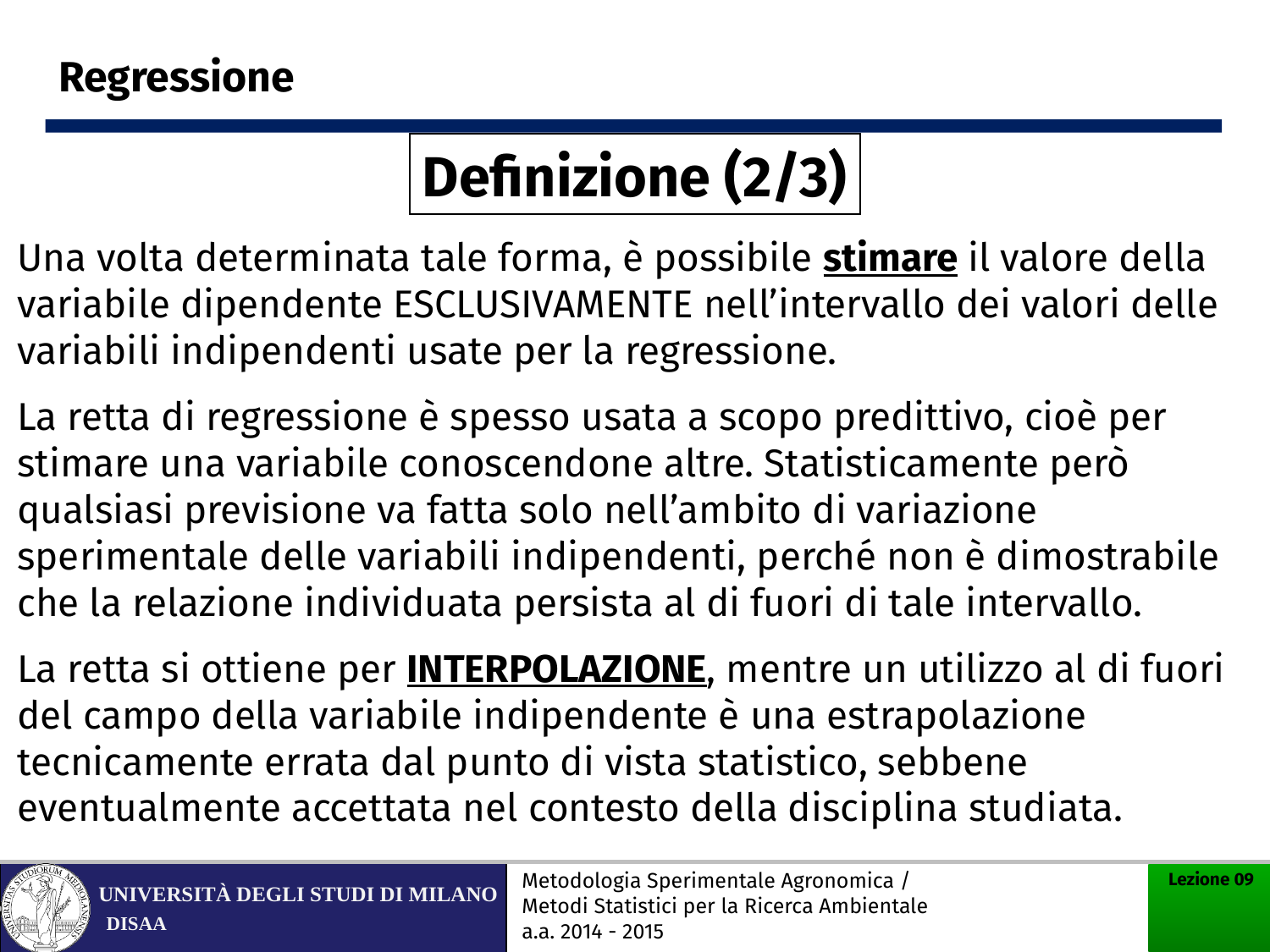

Regressione
Definizione (2/3)
Una volta determinata tale forma, è possibile stimare il valore della variabile dipendente ESCLUSIVAMENTE nell’intervallo dei valori delle variabili indipendenti usate per la regressione.
La retta di regressione è spesso usata a scopo predittivo, cioè per stimare una variabile conoscendone altre. Statisticamente però qualsiasi previsione va fatta solo nell’ambito di variazione sperimentale delle variabili indipendenti, perché non è dimostrabile che la relazione individuata persista al di fuori di tale intervallo.
La retta si ottiene per INTERPOLAZIONE, mentre un utilizzo al di fuori del campo della variabile indipendente è una estrapolazione tecnicamente errata dal punto di vista statistico, sebbene eventualmente accettata nel contesto della disciplina studiata.
Metodologia Sperimentale Agronomica / Metodi Statistici per la Ricerca Ambientale a.a. 2014 - 2015
Lezione 09